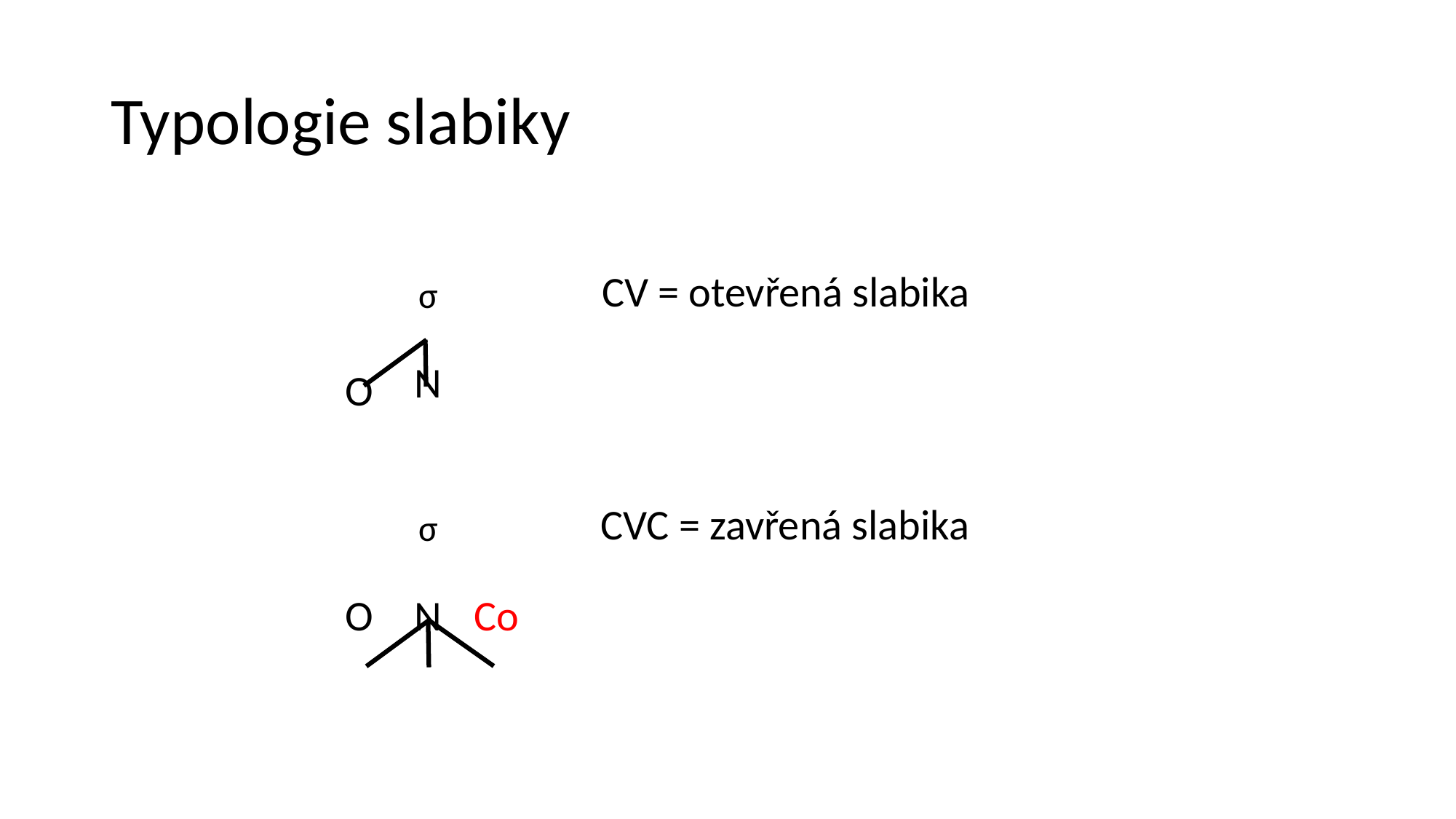

# Typologie slabiky

|  |  |  |  |  |  |  |  |  |  |  |  |  |  |  |  |  |
| --- | --- | --- | --- | --- | --- | --- | --- | --- | --- | --- | --- | --- | --- | --- | --- | --- |
|  |  | σ |  |  | CV = otevřená slabika | Centrum slabiky |  |  |  |  |  |  |  |  |  |  |
|  |  |  |  |  |  |  |  |  |  |  |  |  |  |  |  |  |
|  | O | N |  |  |  |  |  |  |  |  |  |  |  |  |  |  |
|  |  |  |  |  |  |  |  |  | 2. pravá: coda/kóda = Co |  |  |  |  |  |  |  |
|  |  |  |  |  |  |  |  |  |  |  |  |  |  |  |  |  |
|  |  | σ |  | CVC = zavřená slabika |  |  |  |  |  |  |  |  |  |  |  |  |
|  |  |  |  |  |  |  |  |  |  |  |  |  |  |  |  |  |
|  | O | N | Co |  |  |  |  |  |  |  |  |  |  |  |  |  |
|  |  |  |  |  |  |  |  |  |  |  |  |  |  |  |  |  |